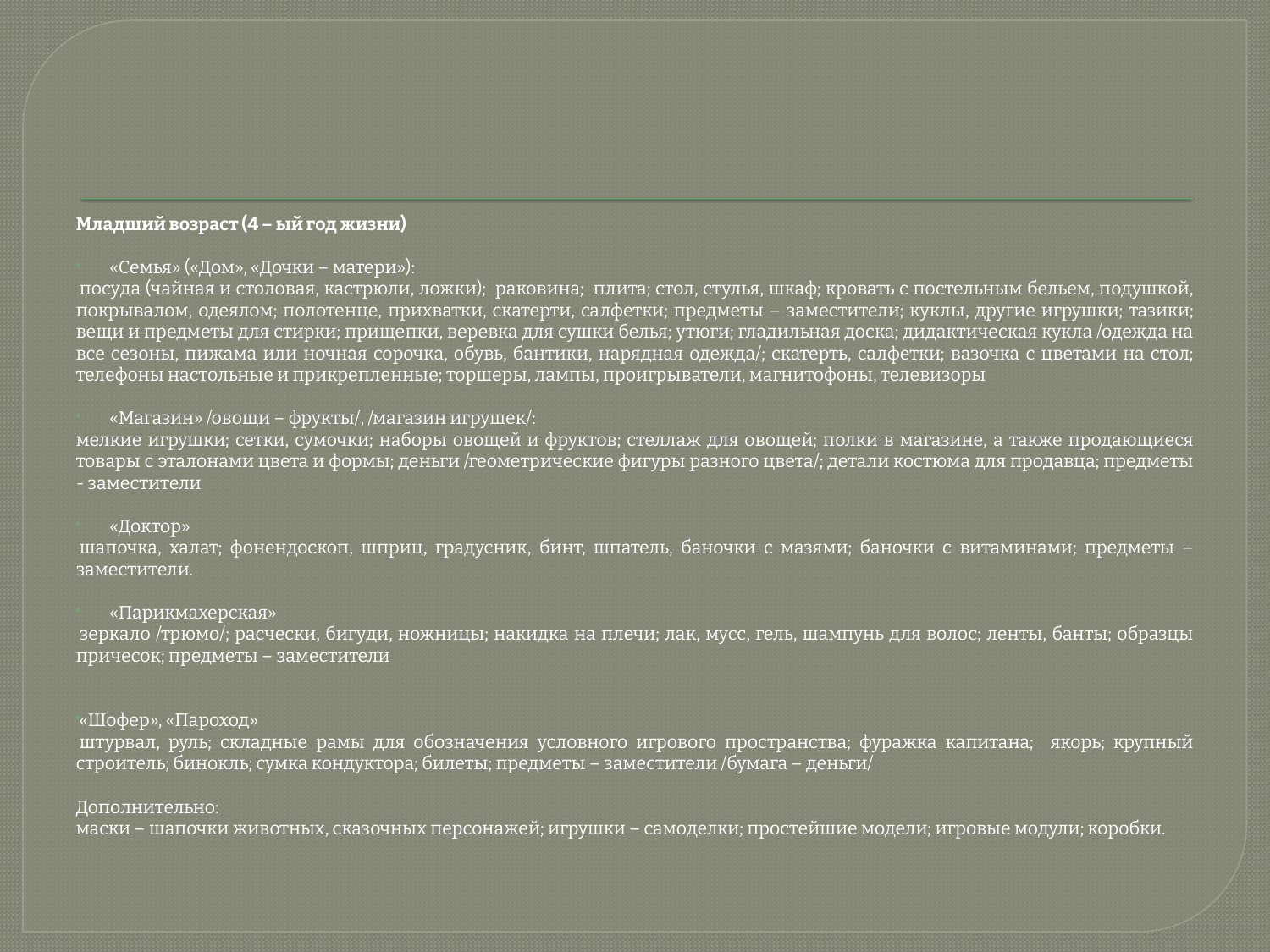

#
Младший возраст (4 – ый год жизни)

«Семья» («Дом», «Дочки – матери»):
 посуда (чайная и столовая, кастрюли, ложки);  раковина;  плита; стол, стулья, шкаф; кровать с постельным бельем, подушкой, покрывалом, одеялом; полотенце, прихватки, скатерти, салфетки; предметы – заместители; куклы, другие игрушки; тазики; вещи и предметы для стирки; прищепки, веревка для сушки белья; утюги; гладильная доска; дидактическая кукла /одежда на все сезоны, пижама или ночная сорочка, обувь, бантики, нарядная одежда/; скатерть, салфетки; вазочка с цветами на стол; телефоны настольные и прикрепленные; торшеры, лампы, проигрыватели, магнитофоны, телевизоры

«Магазин» /овощи – фрукты/, /магазин игрушек/:
мелкие игрушки; сетки, сумочки; наборы овощей и фруктов; стеллаж для овощей; полки в магазине, а также продающиеся товары с эталонами цвета и формы; деньги /геометрические фигуры разного цвета/; детали костюма для продавца; предметы - заместители

«Доктор»
 шапочка, халат; фонендоскоп, шприц, градусник, бинт, шпатель, баночки с мазями; баночки с витаминами; предметы – заместители.

«Парикмахерская»
 зеркало /трюмо/; расчески, бигуди, ножницы; накидка на плечи; лак, мусс, гель, шампунь для волос; ленты, банты; образцы причесок; предметы – заместители

«Шофер», «Пароход»
 штурвал, руль; складные рамы для обозначения условного игрового пространства; фуражка капитана;  якорь; крупный строитель; бинокль; сумка кондуктора; билеты; предметы – заместители /бумага – деньги/

Дополнительно:
маски – шапочки животных, сказочных персонажей; игрушки – самоделки; простейшие модели; игровые модули; коробки.